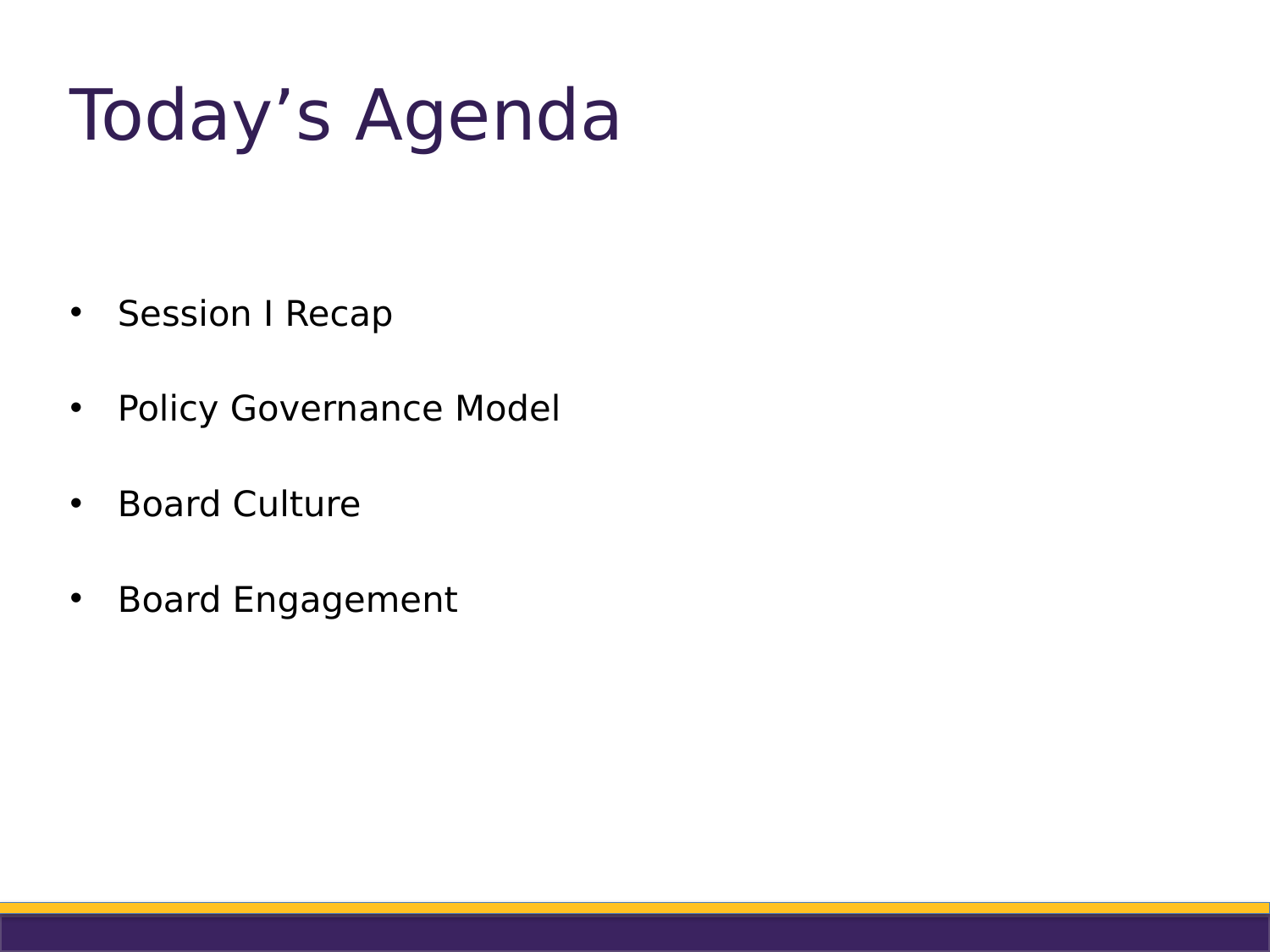

# Today’s Agenda
Session I Recap

Policy Governance Model

Board Culture

Board Engagement